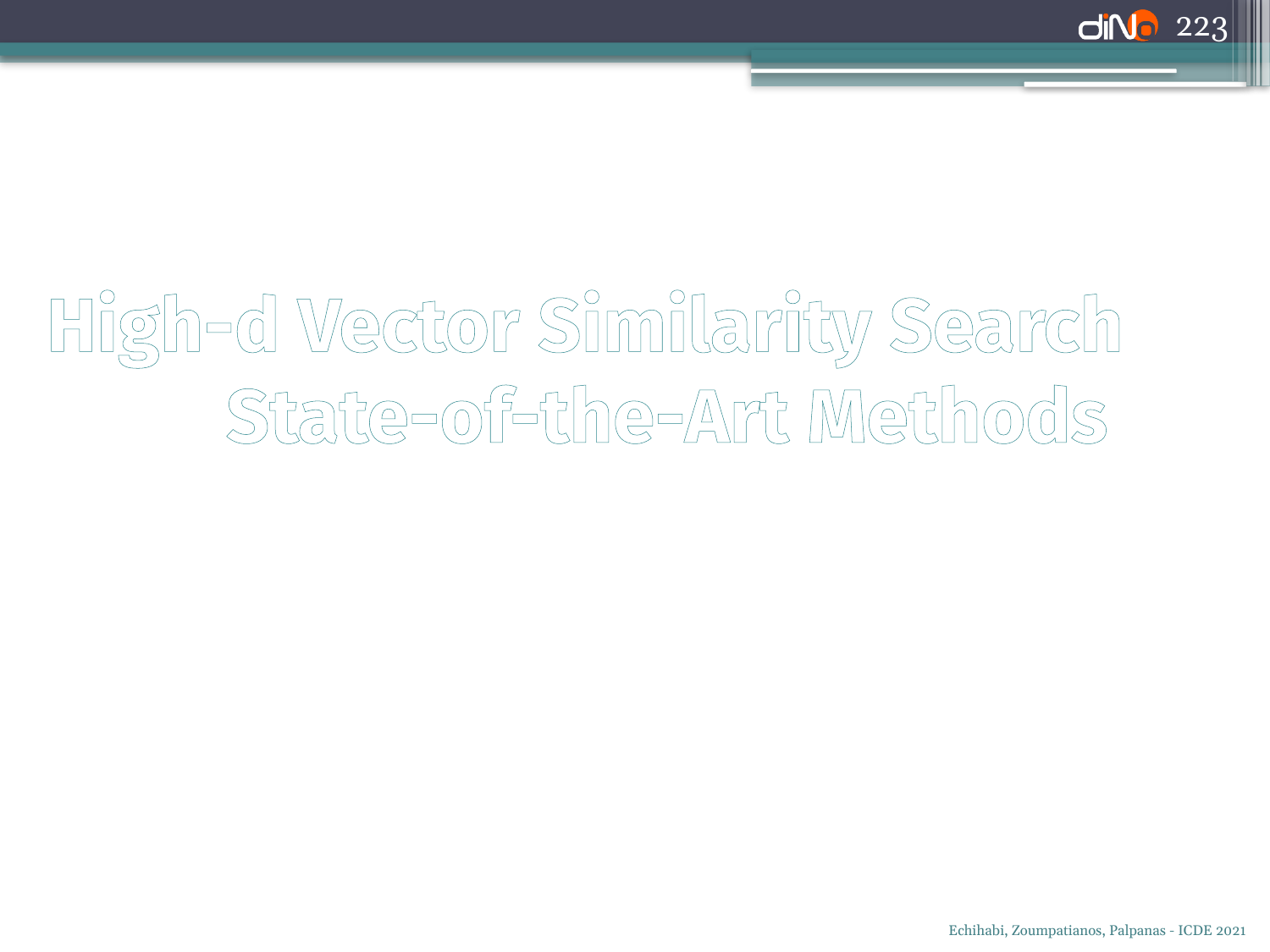

223
# High-d Vector Similarity Search State-of-the-Art Methods

Echihabi, Zoumpatianos, Palpanas - ICDE 2021